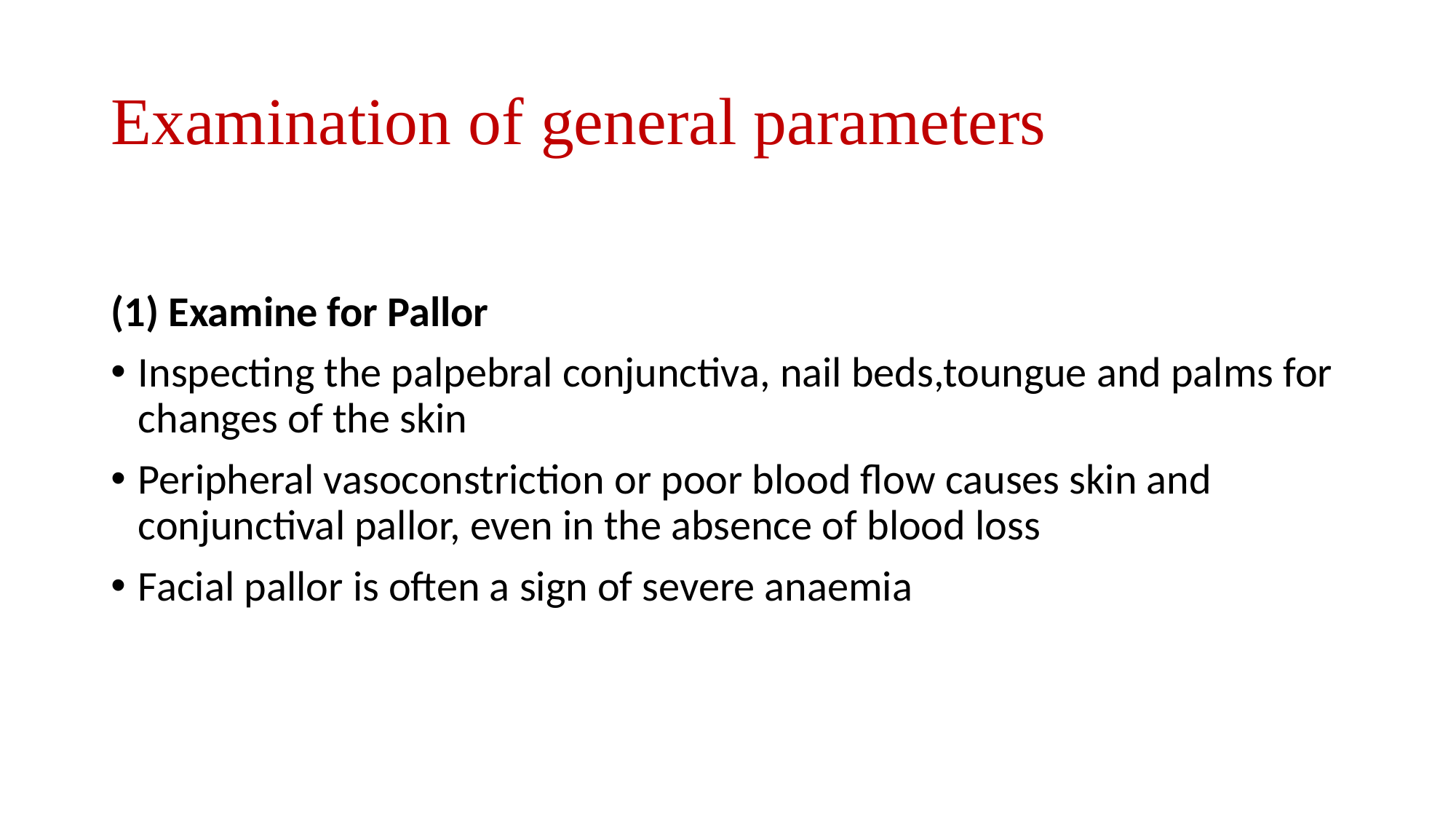

# Examination of general parameters

(1) Examine for Pallor
Inspecting the palpebral conjunctiva, nail beds,toungue and palms for changes of the skin
Peripheral vasoconstriction or poor blood flow causes skin and conjunctival pallor, even in the absence of blood loss
Facial pallor is often a sign of severe anaemia